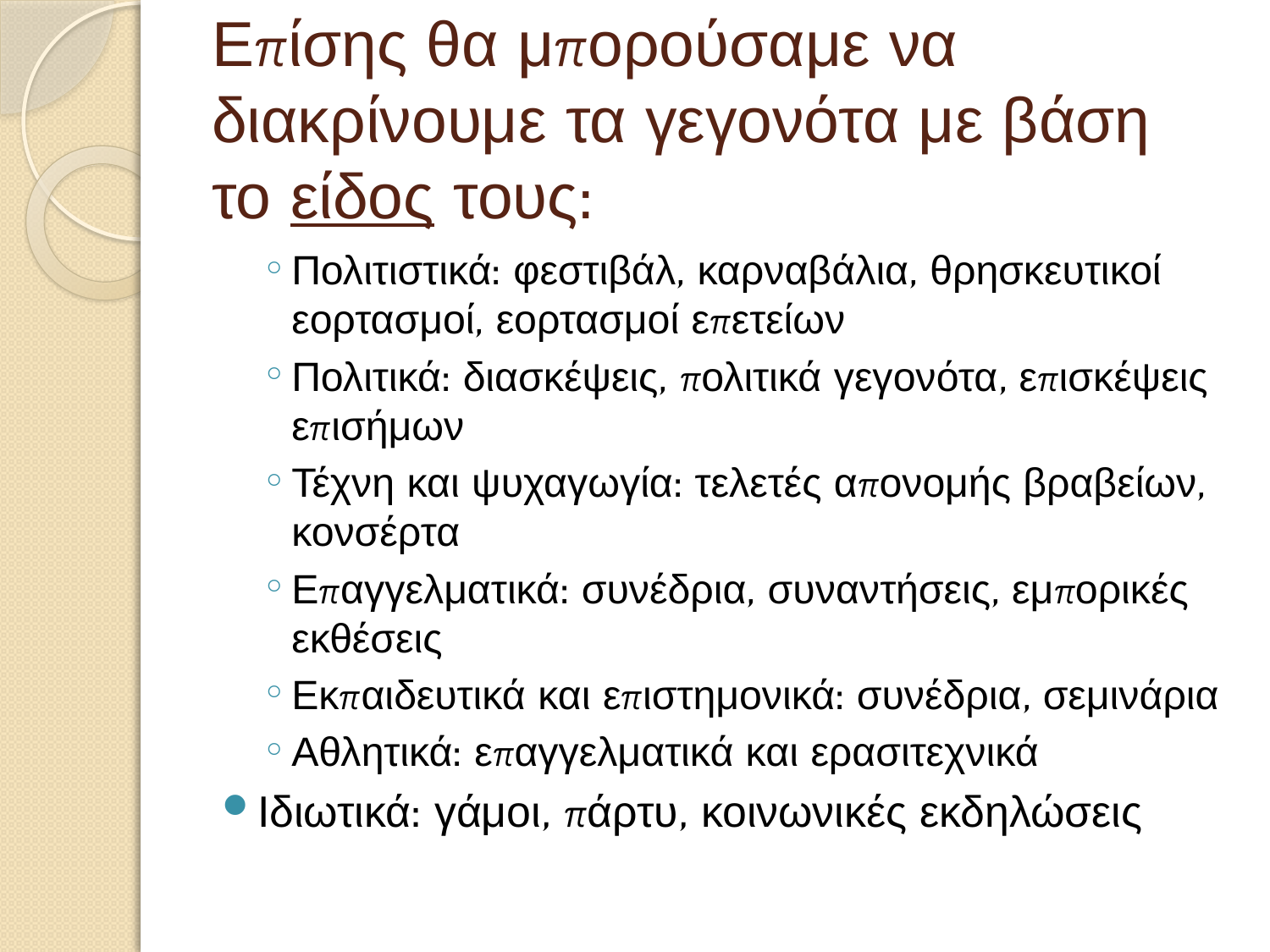

# Επίσης θα μπορούσαμε να διακρίνουμε τα γεγονότα με βάση το είδος τους:
Πολιτιστικά: φεστιβάλ, καρναβάλια, θρησκευτικοί εορτασμοί, εορτασμοί επετείων
Πολιτικά: διασκέψεις, πολιτικά γεγονότα, επισκέψεις επισήμων
Τέχνη και ψυχαγωγία: τελετές απονομής βραβείων, κονσέρτα
Επαγγελματικά: συνέδρια, συναντήσεις, εμπορικές εκθέσεις
Εκπαιδευτικά και επιστημονικά: συνέδρια, σεμινάρια
Αθλητικά: επαγγελματικά και ερασιτεχνικά
Ιδιωτικά: γάμοι, πάρτυ, κοινωνικές εκδηλώσεις